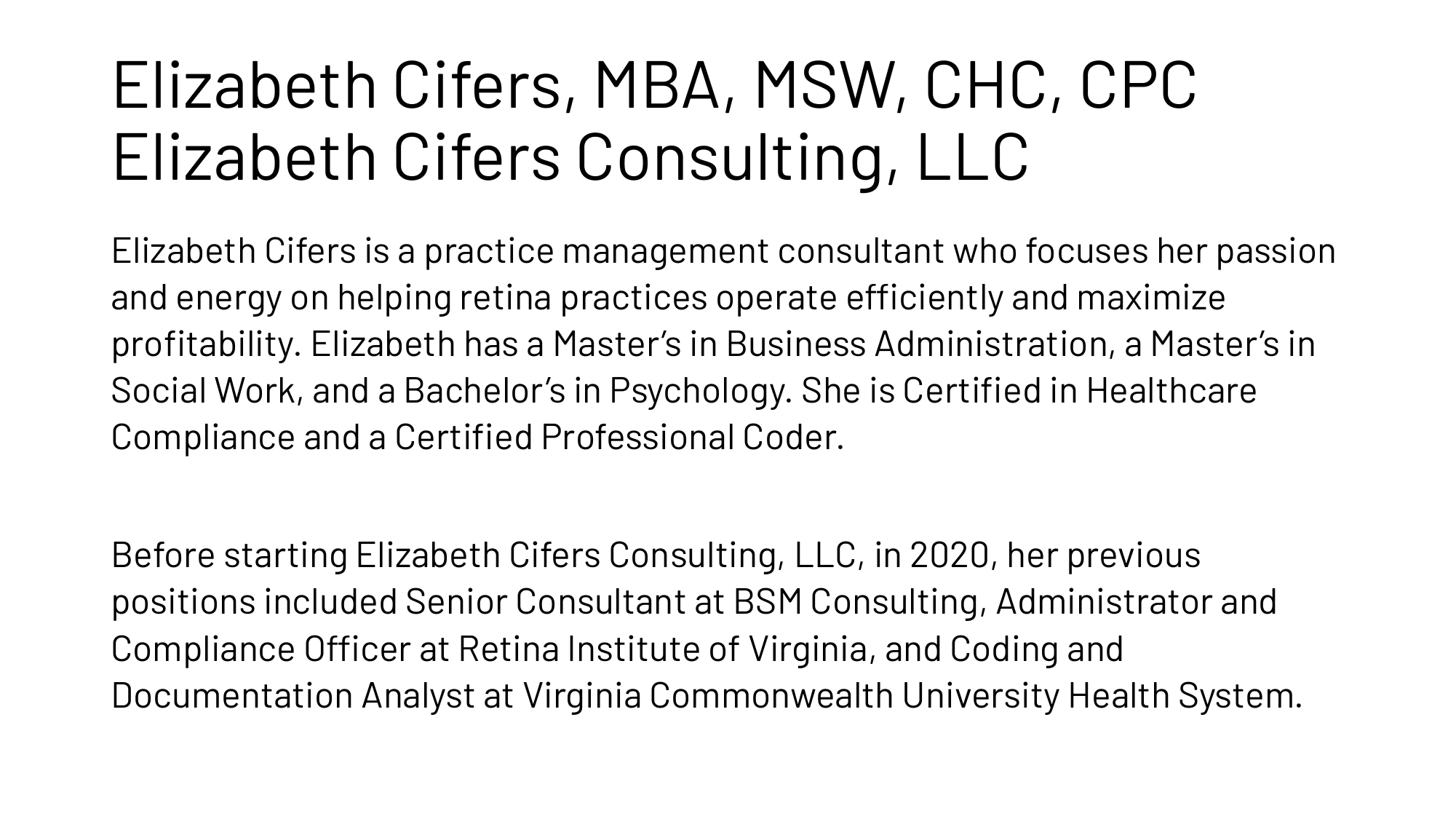

# Elizabeth Cifers, MBA, MSW, CHC, CPC Elizabeth Cifers Consulting, LLC
Elizabeth Cifers is a practice management consultant who focuses her passion and energy on helping retina practices operate efficiently and maximize profitability. Elizabeth has a Master’s in Business Administration, a Master’s in Social Work, and a Bachelor’s in Psychology. She is Certified in Healthcare Compliance and a Certified Professional Coder.

Before starting Elizabeth Cifers Consulting, LLC, in 2020, her previous positions included Senior Consultant at BSM Consulting, Administrator and Compliance Officer at Retina Institute of Virginia, and Coding and Documentation Analyst at Virginia Commonwealth University Health System.